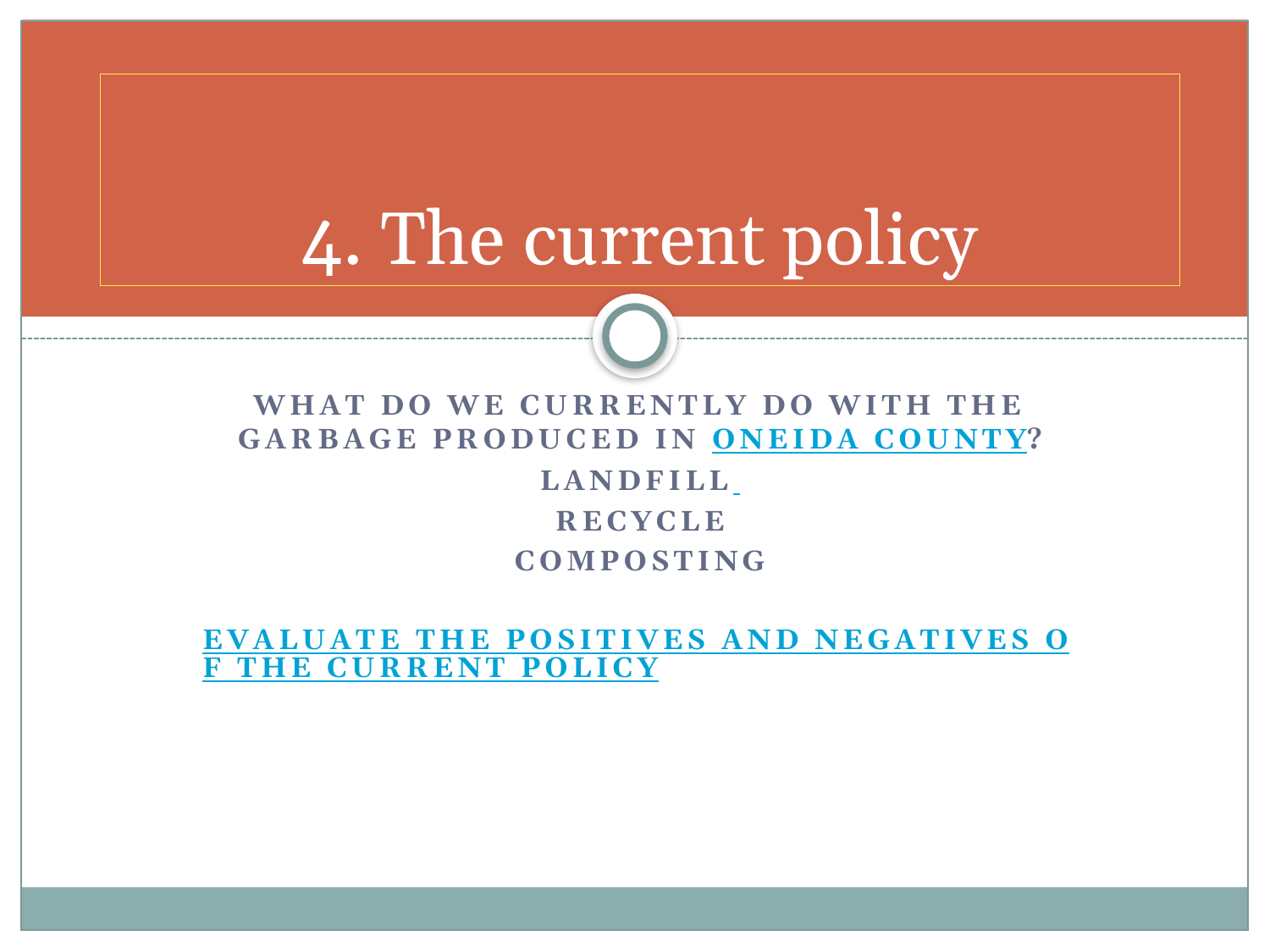

# 4. The current policy
What do we currently do with the garbage produced in Oneida county?
Landfill
Recycle
Composting

Evaluate the positives and negatives of the current policy